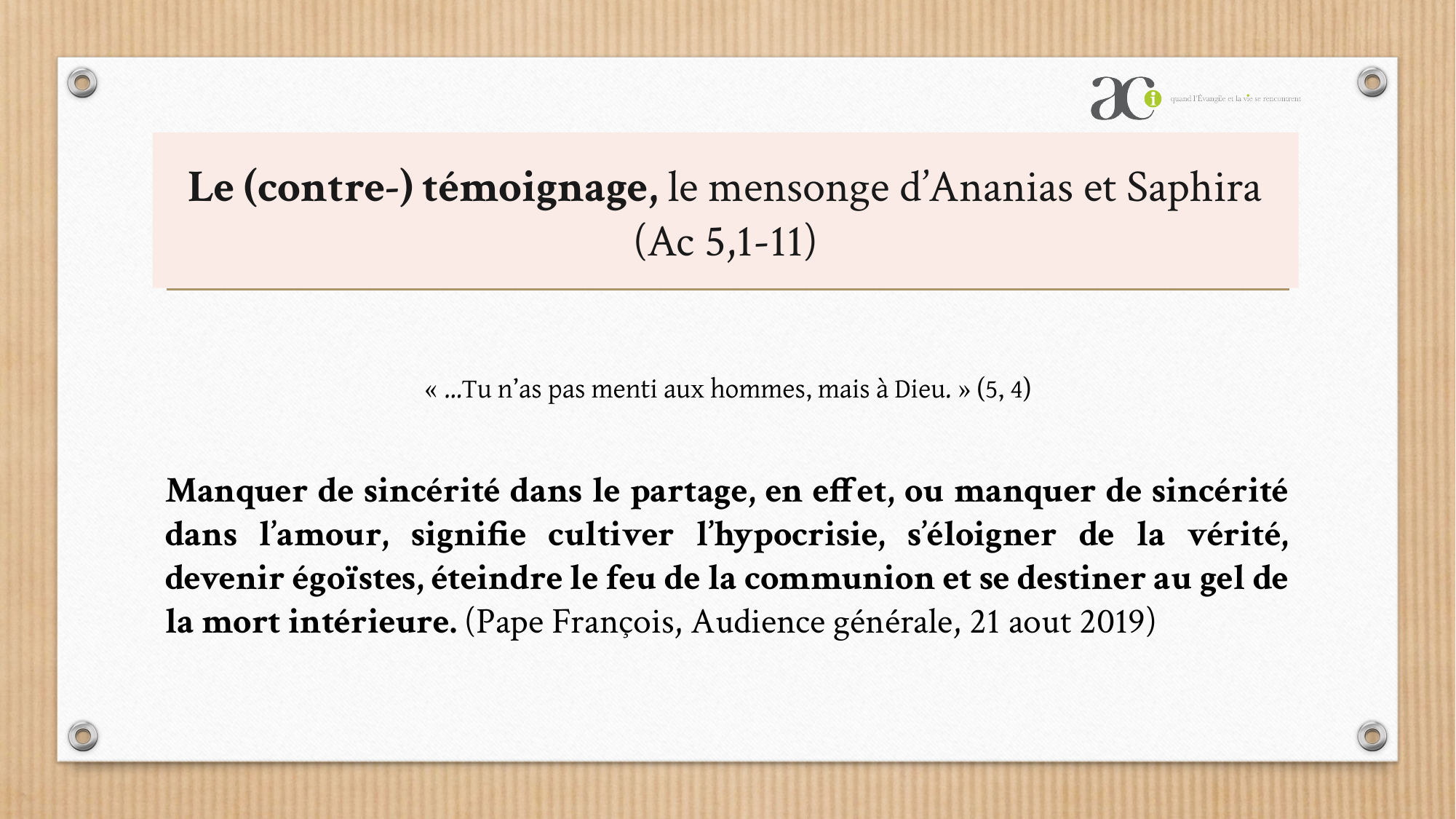

# Le (contre-) témoignage, le mensonge d’Ananias et Saphira (Ac 5,1-11)
 « …Tu n’as pas menti aux hommes, mais à Dieu. » (5, 4)
Manquer de sincérité dans le partage, en effet, ou manquer de sincérité dans l’amour, signifie cultiver l’hypocrisie, s’éloigner de la vérité, devenir égoïstes, éteindre le feu de la communion et se destiner au gel de la mort intérieure. (Pape François, Audience générale, 21 aout 2019)